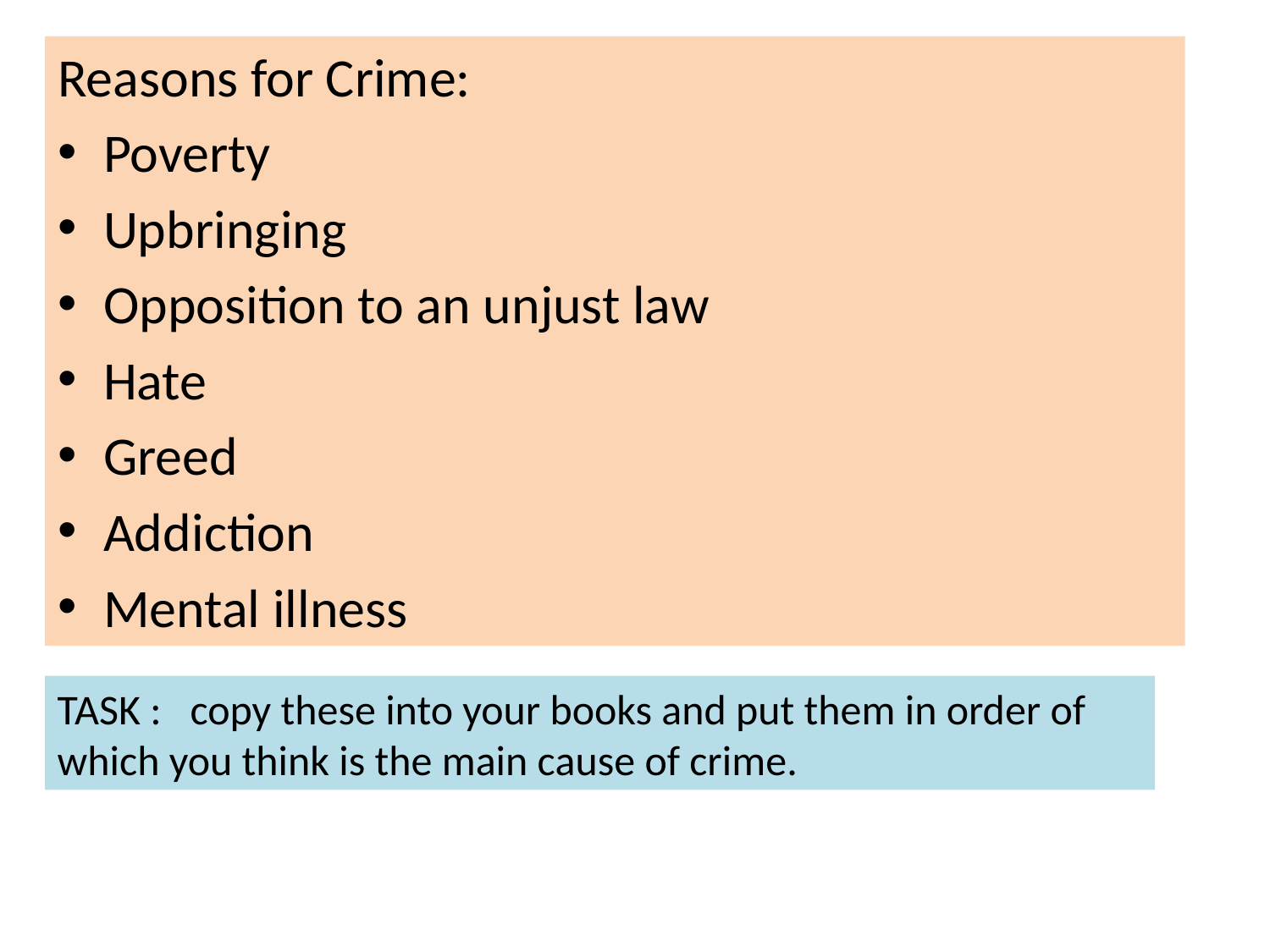

Reasons for Crime:
Poverty
Upbringing
Opposition to an unjust law
Hate
Greed
Addiction
Mental illness

TASK :   copy these into your books and put them in order of which you think is the main cause of crime.